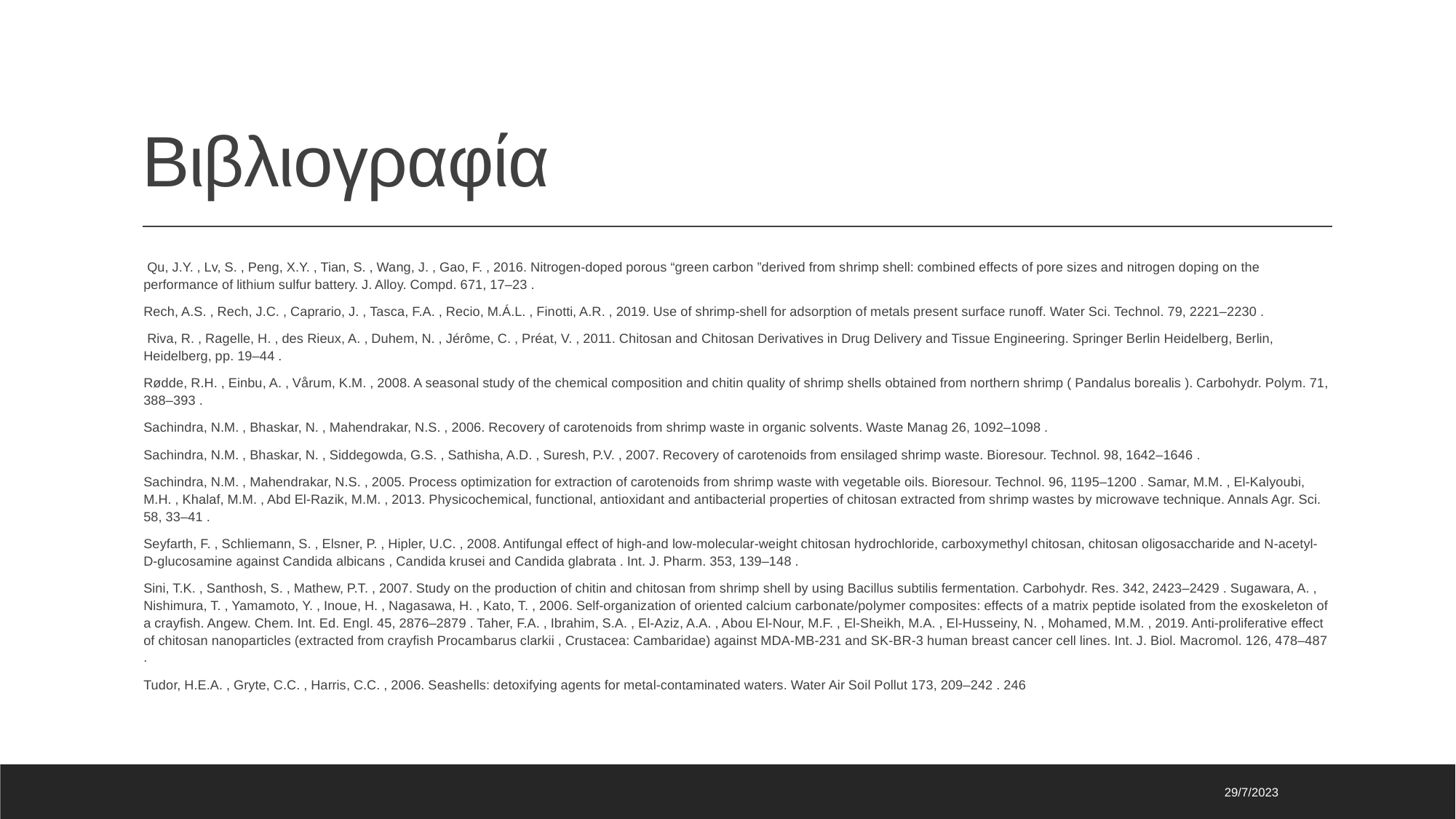

# Βιβλιογραφία
 Qu, J.Y. , Lv, S. , Peng, X.Y. , Tian, S. , Wang, J. , Gao, F. , 2016. Nitrogen-doped porous “green carbon ”derived from shrimp shell: combined effects of pore sizes and nitrogen doping on the performance of lithium sulfur battery. J. Alloy. Compd. 671, 17–23 .
Rech, A.S. , Rech, J.C. , Caprario, J. , Tasca, F.A. , Recio, M.Á.L. , Finotti, A.R. , 2019. Use of shrimp-shell for adsorption of metals present surface runoff. Water Sci. Technol. 79, 2221–2230 .
 Riva, R. , Ragelle, H. , des Rieux, A. , Duhem, N. , Jérôme, C. , Préat, V. , 2011. Chitosan and Chitosan Derivatives in Drug Delivery and Tissue Engineering. Springer Berlin Heidelberg, Berlin, Heidelberg, pp. 19–44 .
Rødde, R.H. , Einbu, A. , Vårum, K.M. , 2008. A seasonal study of the chemical composition and chitin quality of shrimp shells obtained from northern shrimp ( Pandalus borealis ). Carbohydr. Polym. 71, 388–393 .
Sachindra, N.M. , Bhaskar, N. , Mahendrakar, N.S. , 2006. Recovery of carotenoids from shrimp waste in organic solvents. Waste Manag 26, 1092–1098 .
Sachindra, N.M. , Bhaskar, N. , Siddegowda, G.S. , Sathisha, A.D. , Suresh, P.V. , 2007. Recovery of carotenoids from ensilaged shrimp waste. Bioresour. Technol. 98, 1642–1646 .
Sachindra, N.M. , Mahendrakar, N.S. , 2005. Process optimization for extraction of carotenoids from shrimp waste with vegetable oils. Bioresour. Technol. 96, 1195–1200 . Samar, M.M. , El-Kalyoubi, M.H. , Khalaf, M.M. , Abd El-Razik, M.M. , 2013. Physicochemical, functional, antioxidant and antibacterial properties of chitosan extracted from shrimp wastes by microwave technique. Annals Agr. Sci. 58, 33–41 .
Seyfarth, F. , Schliemann, S. , Elsner, P. , Hipler, U.C. , 2008. Antifungal effect of high-and low-molecular-weight chitosan hydrochloride, carboxymethyl chitosan, chitosan oligosaccharide and N-acetyl-D-glucosamine against Candida albicans , Candida krusei and Candida glabrata . Int. J. Pharm. 353, 139–148 .
Sini, T.K. , Santhosh, S. , Mathew, P.T. , 2007. Study on the production of chitin and chitosan from shrimp shell by using Bacillus subtilis fermentation. Carbohydr. Res. 342, 2423–2429 . Sugawara, A. , Nishimura, T. , Yamamoto, Y. , Inoue, H. , Nagasawa, H. , Kato, T. , 2006. Self-organization of oriented calcium carbonate/polymer composites: effects of a matrix peptide isolated from the exoskeleton of a crayfish. Angew. Chem. Int. Ed. Engl. 45, 2876–2879 . Taher, F.A. , Ibrahim, S.A. , El-Aziz, A.A. , Abou El-Nour, M.F. , El-Sheikh, M.A. , El-Husseiny, N. , Mohamed, M.M. , 2019. Anti-proliferative effect of chitosan nanoparticles (extracted from crayfish Procambarus clarkii , Crustacea: Cambaridae) against MDA-MB-231 and SK-BR-3 human breast cancer cell lines. Int. J. Biol. Macromol. 126, 478–487 .
Tudor, H.E.A. , Gryte, C.C. , Harris, C.C. , 2006. Seashells: detoxifying agents for metal-contaminated waters. Water Air Soil Pollut 173, 209–242 . 246
29/7/2023